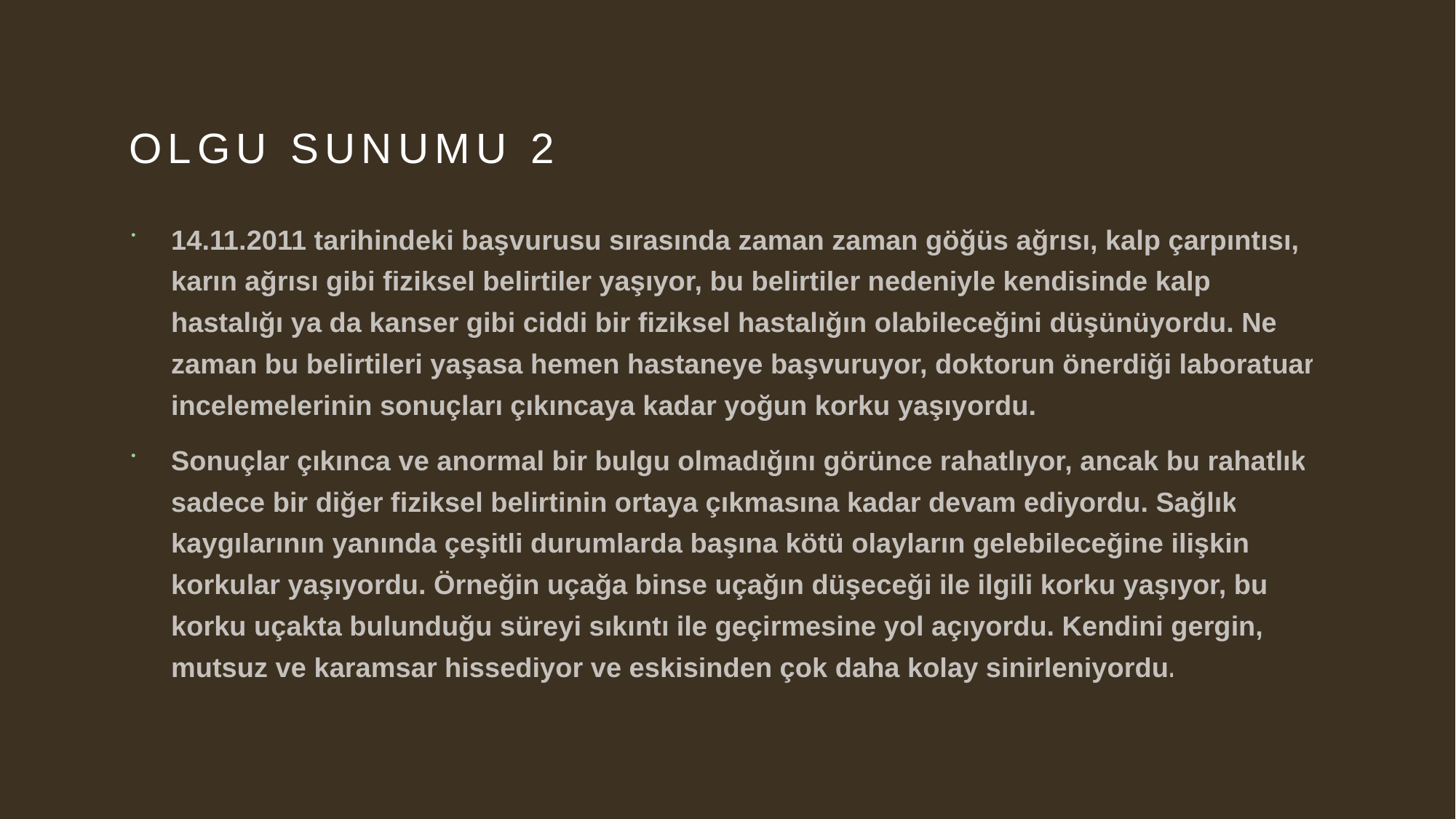

# OLGU SUNUMU 2
14.11.2011 tarihindeki başvurusu sırasında zaman zaman göğüs ağrısı, kalp çarpıntısı, karın ağrısı gibi fiziksel belirtiler yaşıyor, bu belirtiler nedeniyle kendisinde kalp hastalığı ya da kanser gibi ciddi bir fiziksel hastalığın olabileceğini düşünüyordu. Ne zaman bu belirtileri yaşasa hemen hastaneye başvuruyor, doktorun önerdiği laboratuar incelemelerinin sonuçları çıkıncaya kadar yoğun korku yaşıyordu.
Sonuçlar çıkınca ve anormal bir bulgu olmadığını görünce rahatlıyor, ancak bu rahatlık sadece bir diğer fiziksel belirtinin ortaya çıkmasına kadar devam ediyordu. Sağlık kaygılarının yanında çeşitli durumlarda başına kötü olayların gelebileceğine ilişkin korkular yaşıyordu. Örneğin uçağa binse uçağın düşeceği ile ilgili korku yaşıyor, bu korku uçakta bulunduğu süreyi sıkıntı ile geçirmesine yol açıyordu. Kendini gergin, mutsuz ve karamsar hissediyor ve eskisinden çok daha kolay sinirleniyordu.